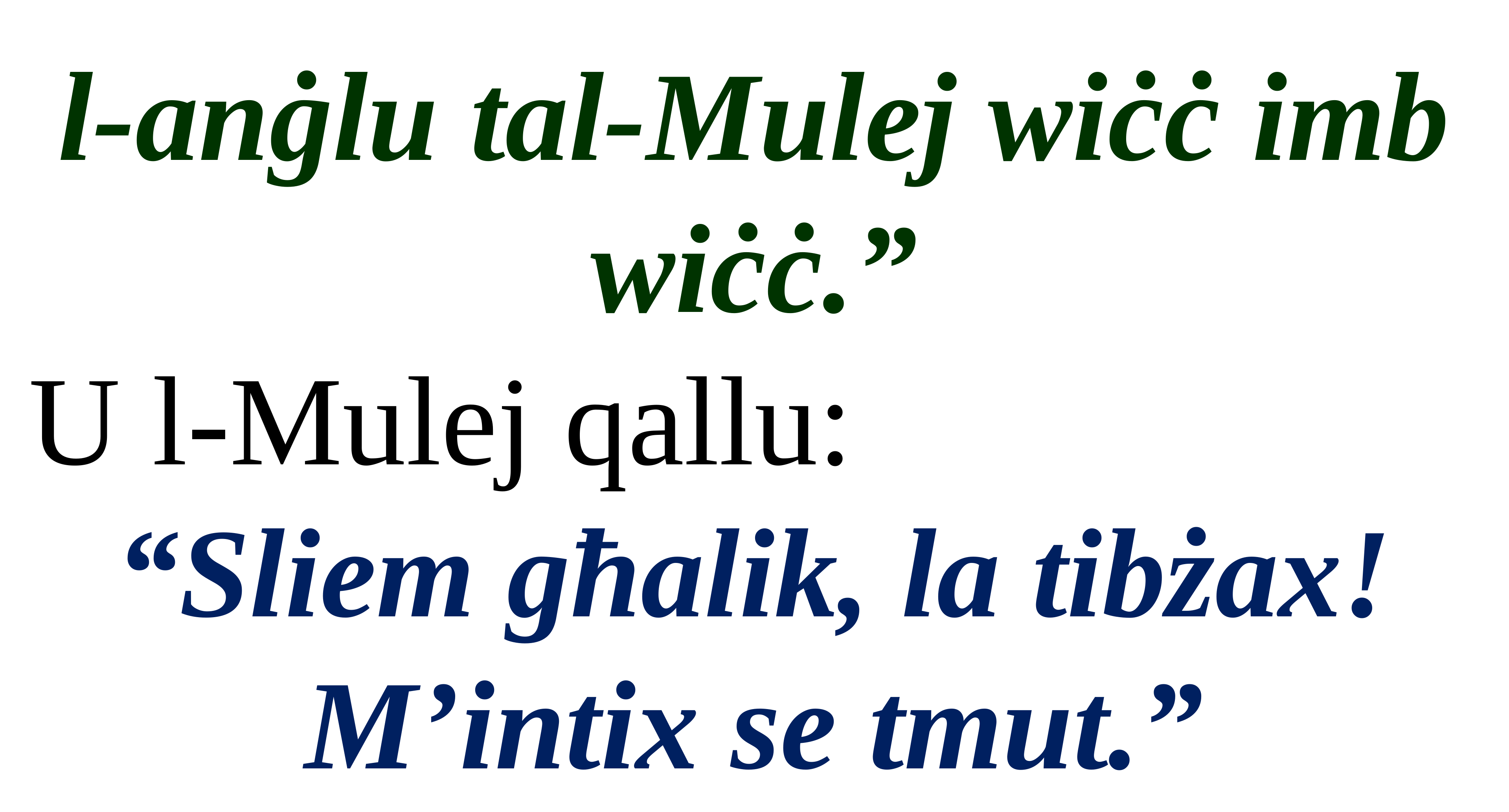

l-anġlu tal-Mulej wiċċ imb wiċċ.”
U l-Mulej qallu:
“Sliem għalik, la tibżax! M’intix se tmut.”